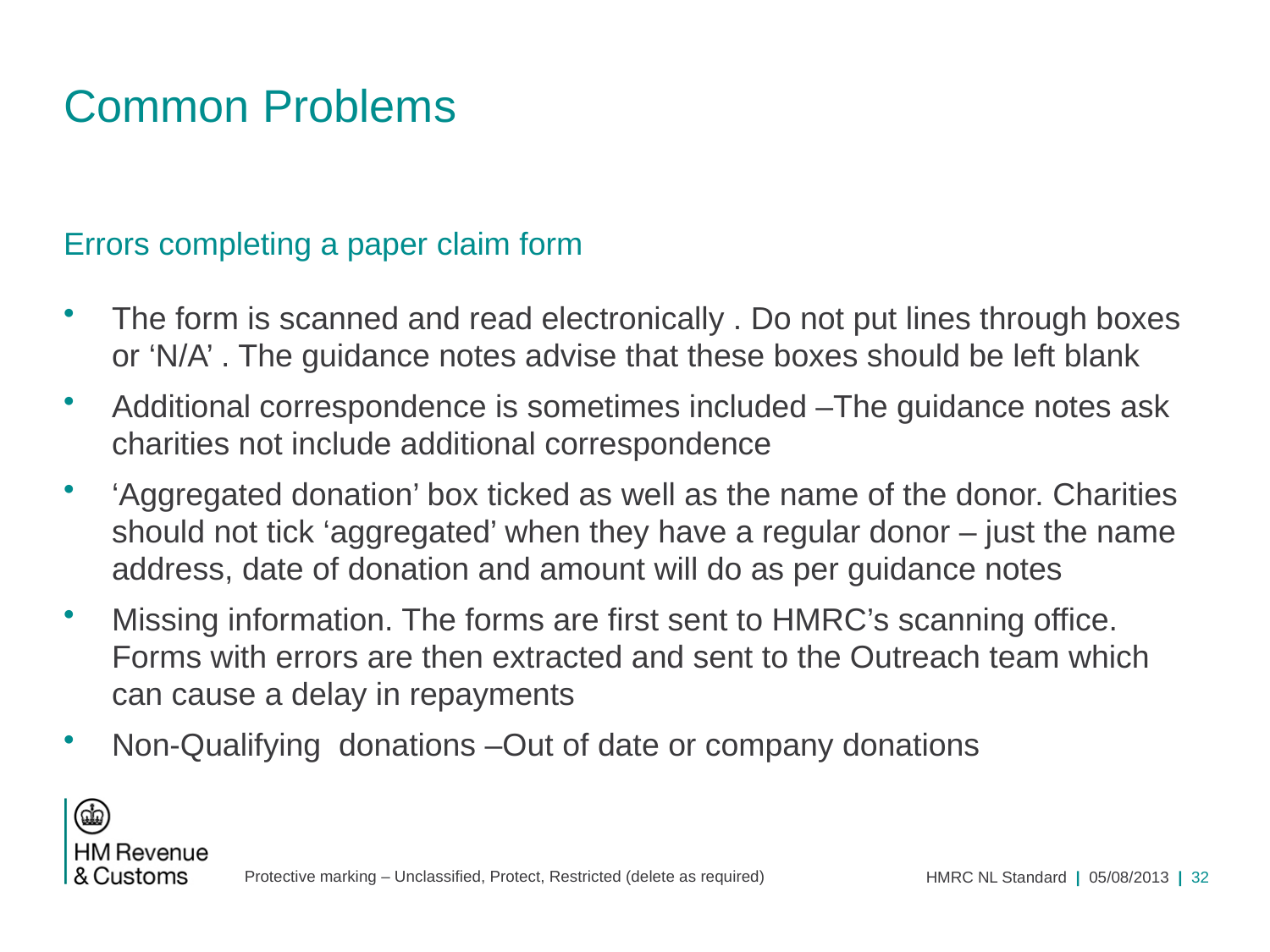

# Common Problems
Errors completing a paper claim form

The form is scanned and read electronically . Do not put lines through boxes or ‘N/A’ . The guidance notes advise that these boxes should be left blank
Additional correspondence is sometimes included –The guidance notes ask charities not include additional correspondence
‘Aggregated donation’ box ticked as well as the name of the donor. Charities should not tick ‘aggregated’ when they have a regular donor – just the name address, date of donation and amount will do as per guidance notes
Missing information. The forms are first sent to HMRC’s scanning office. Forms with errors are then extracted and sent to the Outreach team which can cause a delay in repayments
Non-Qualifying  donations –Out of date or company donations

HMRC NL Standard  |  05/08/2013  |  32